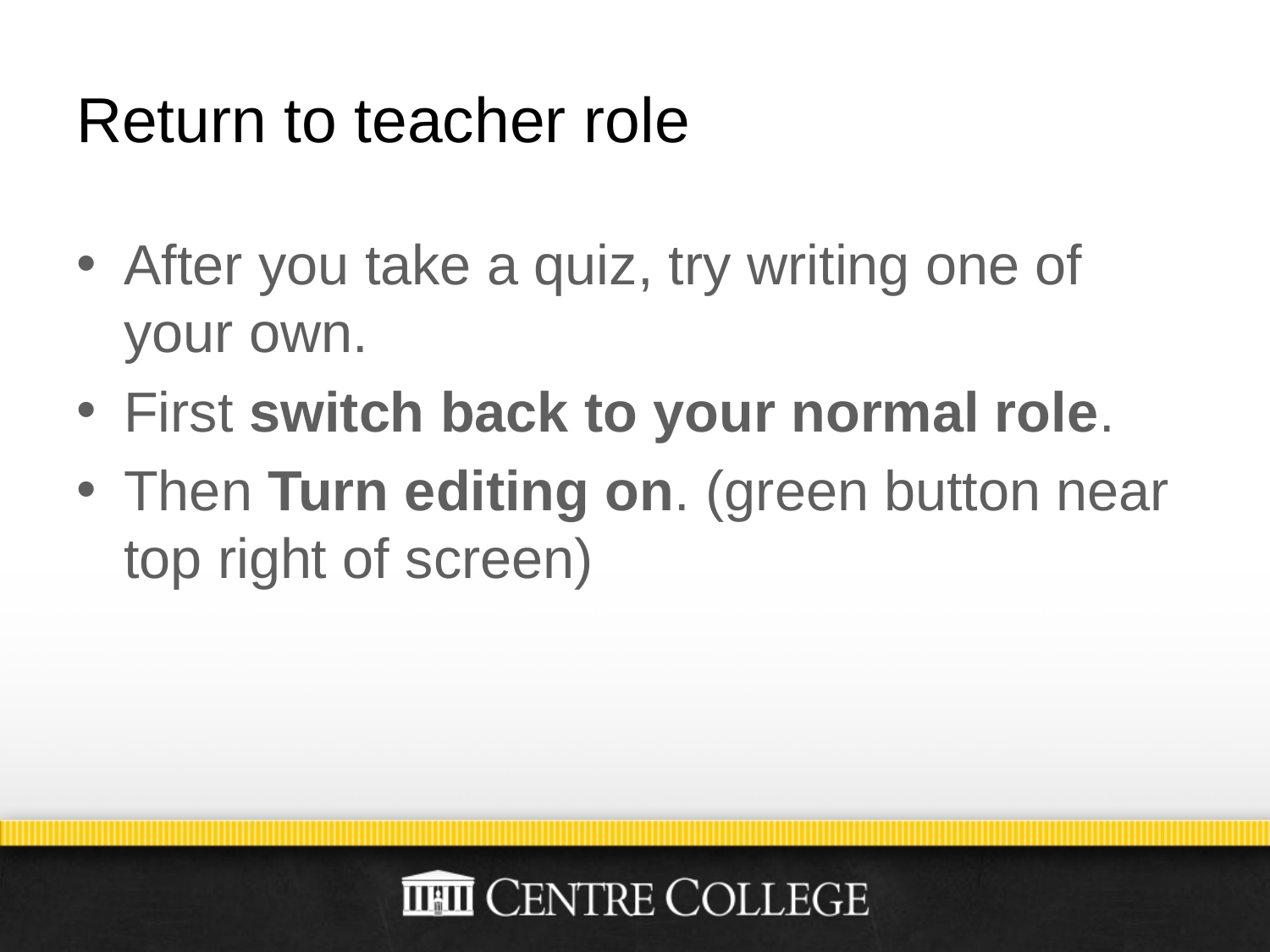

# Return to teacher role
After you take a quiz, try writing one of your own.
First switch back to your normal role.
Then Turn editing on. (green button near top right of screen)